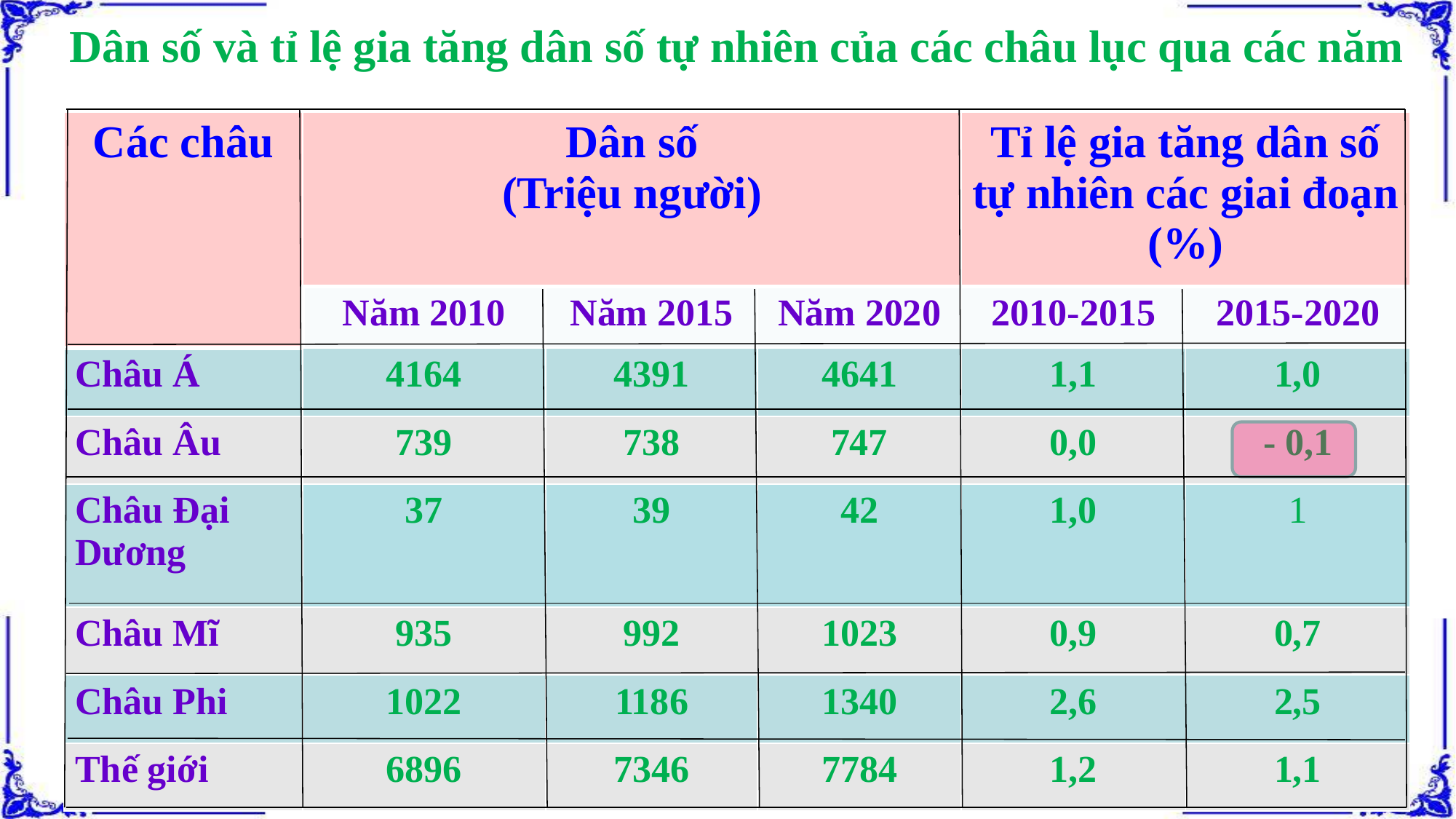

Dân số và tỉ lệ gia tăng dân số tự nhiên của các châu lục qua các năm
| Các châu | Dân số (Triệu người) |  |  | Tỉ lệ gia tăng dân số tự nhiên các giai đoạn (%) |  |
| --- | --- | --- | --- | --- | --- |
|  | Năm 2010 | Năm 2015 | Năm 2020 | 2010-2015 | 2015-2020 |
| Châu Á | 4164 | 4391 | 4641 | 1,1 | 1,0 |
| Châu Âu | 739 | 738 | 747 | 0,0 | - 0,1 |
| Châu Đại Dương | 37 | 39 | 42 | 1,0 | 1 |
| Châu Mĩ | 935 | 992 | 1023 | 0,9 | 0,7 |
| Châu Phi | 1022 | 1186 | 1340 | 2,6 | 2,5 |
| Thế giới | 6896 | 7346 | 7784 | 1,2 | 1,1 |